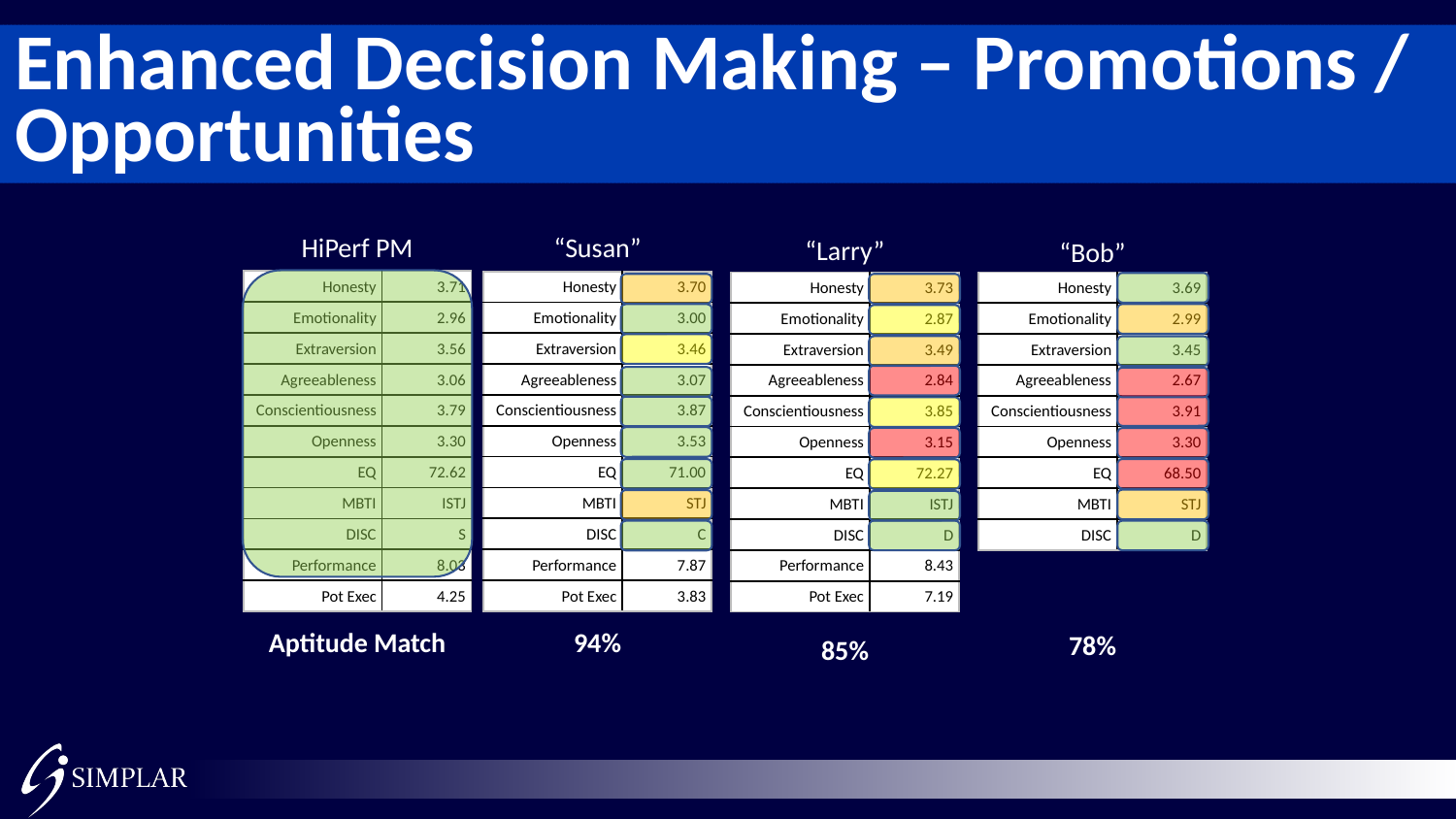

# Enhanced Decision Making – Promotions / Opportunities
“Susan”
HiPerf PM
“Larry”
“Bob”

| Honesty | 3.71 |
| --- | --- |
| Emotionality | 2.96 |
| Extraversion | 3.56 |
| Agreeableness | 3.06 |
| Conscientiousness | 3.79 |
| Openness | 3.30 |
| EQ | 72.62 |
| MBTI | ISTJ |
| DISC | S |
| Performance | 8.03 |
| Pot Exec | 4.25 |
| Honesty | 3.70 |
| --- | --- |
| Emotionality | 3.00 |
| Extraversion | 3.46 |
| Agreeableness | 3.07 |
| Conscientiousness | 3.87 |
| Openness | 3.53 |
| EQ | 71.00 |
| MBTI | STJ |
| DISC | C |
| Performance | 7.87 |
| Pot Exec | 3.83 |
| Honesty | 3.73 |
| --- | --- |
| Emotionality | 2.87 |
| Extraversion | 3.49 |
| Agreeableness | 2.84 |
| Conscientiousness | 3.85 |
| Openness | 3.15 |
| EQ | 72.27 |
| MBTI | ISTJ |
| DISC | D |
| Performance | 8.43 |
| Pot Exec | 7.19 |
| Honesty | 3.69 |
| --- | --- |
| Emotionality | 2.99 |
| Extraversion | 3.45 |
| Agreeableness | 2.67 |
| Conscientiousness | 3.91 |
| Openness | 3.30 |
| EQ | 68.50 |
| MBTI | STJ |
| DISC | D |

94%
Aptitude Match
78%
85%